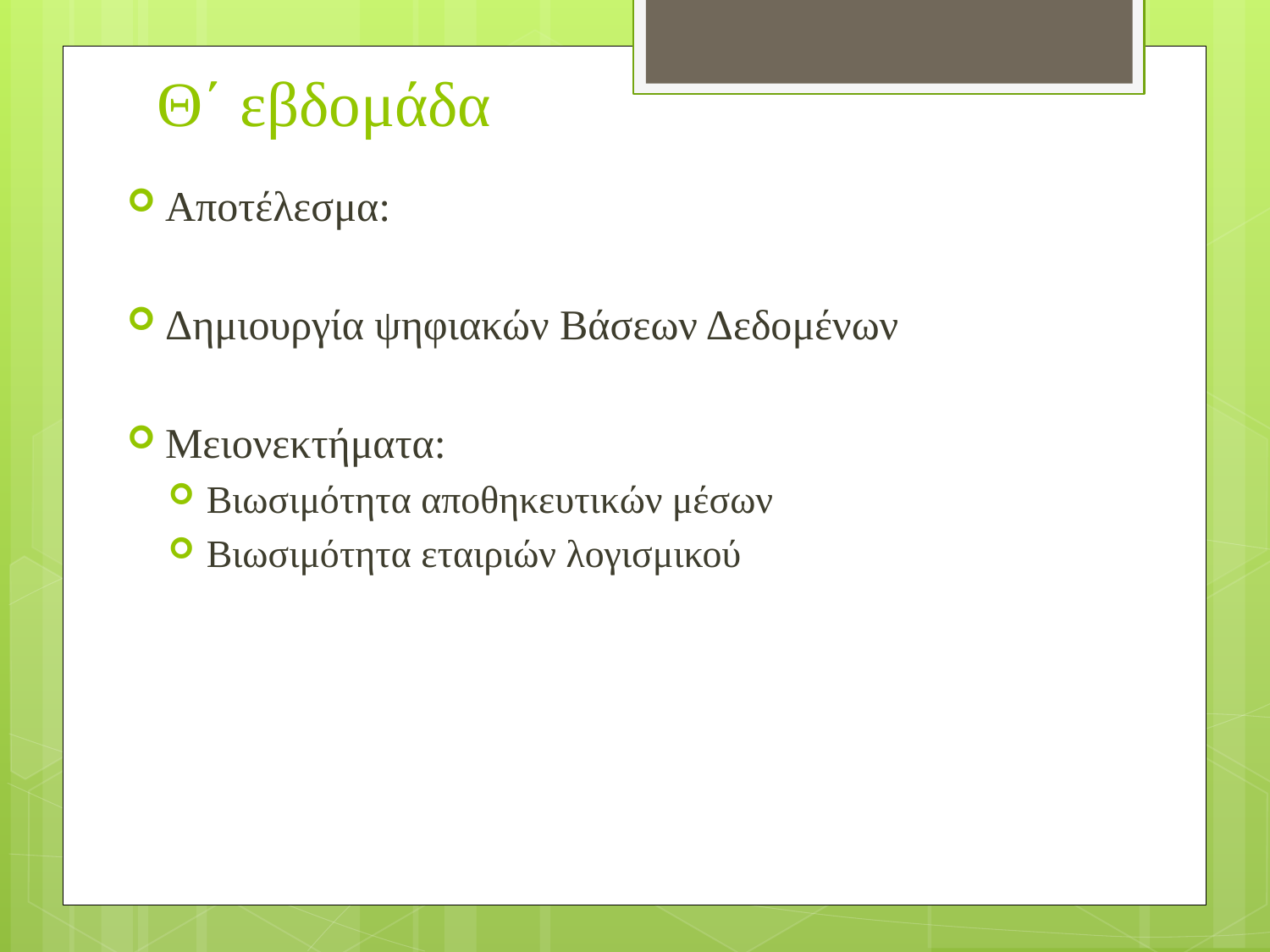

Θ΄ εβδομάδα
Αποτέλεσμα:

Δημιουργία ψηφιακών Βάσεων Δεδομένων

Μειονεκτήματα:
Βιωσιμότητα αποθηκευτικών μέσων
Βιωσιμότητα εταιριών λογισμικού